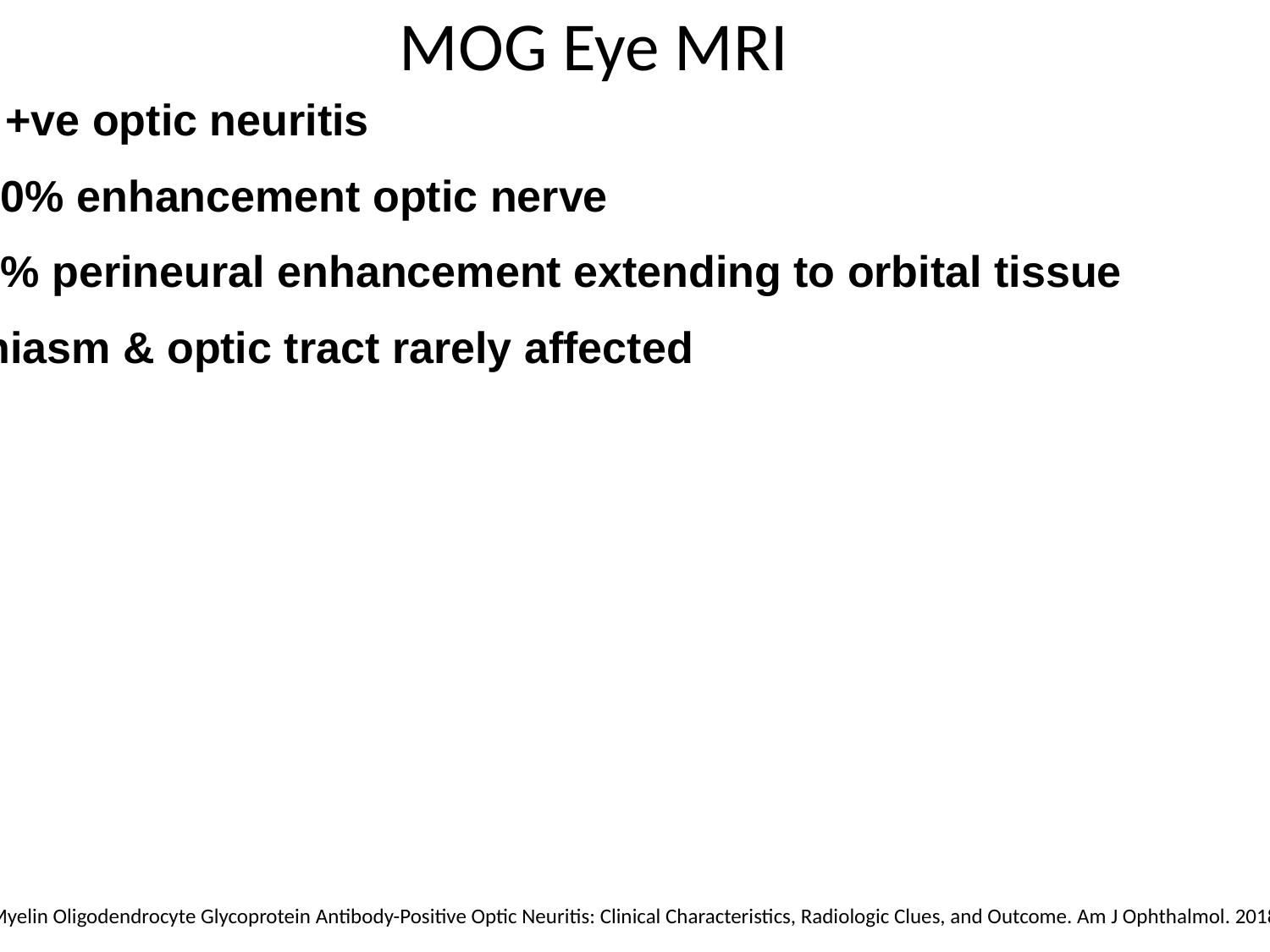

MOG Eye MRI
MOG +ve optic neuritis
	100% enhancement optic nerve
	50% perineural enhancement extending to orbital tissue
	Chiasm & optic tract rarely affected
33
Chen JJ et al .Myelin Oligodendrocyte Glycoprotein Antibody-Positive Optic Neuritis: Clinical Characteristics, Radiologic Clues, and Outcome. Am J Ophthalmol. 2018 Nov;195:8-15